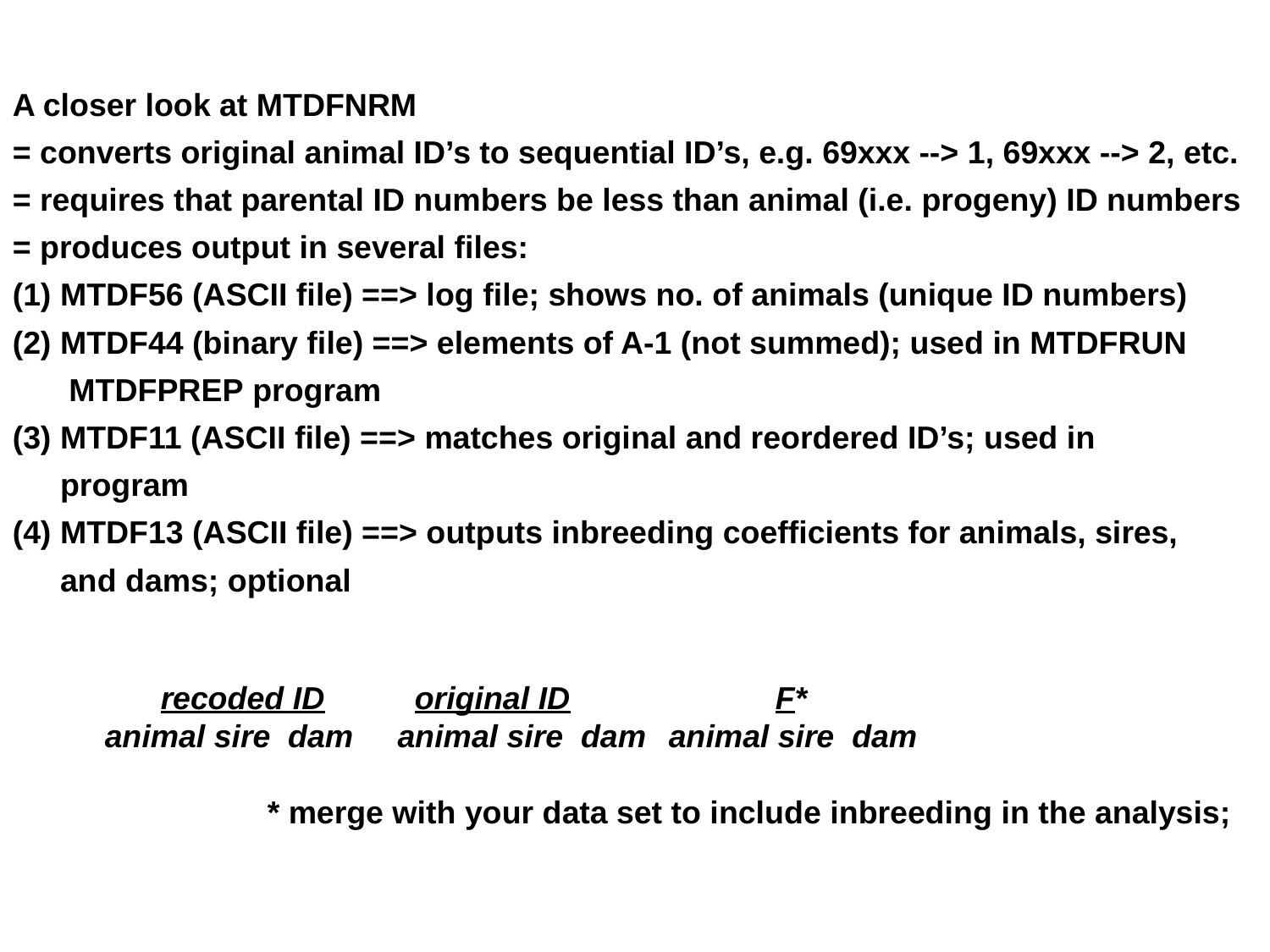

A closer look at MTDFNRM
= converts original animal ID’s to sequential ID’s, e.g. 69xxx --> 1, 69xxx --> 2, etc.
= requires that parental ID numbers be less than animal (i.e. progeny) ID numbers
= produces output in several files:
(1)	MTDF56 (ASCII file) ==> log file; shows no. of animals (unique ID numbers)
(2)	MTDF44 (binary file) ==> elements of A-1 (not summed); used in MTDFRUN
	 MTDFPREP program
(3)	MTDF11 (ASCII file) ==> matches original and reordered ID’s; used in
	program
(4)	MTDF13 (ASCII file) ==> outputs inbreeding coefficients for animals, sires,
	and dams; optional
	recoded ID	original ID	            F*
        animal sire  dam     animal sire  dam	animal sire  dam

	            * merge with your data set to include inbreeding in the analysis;